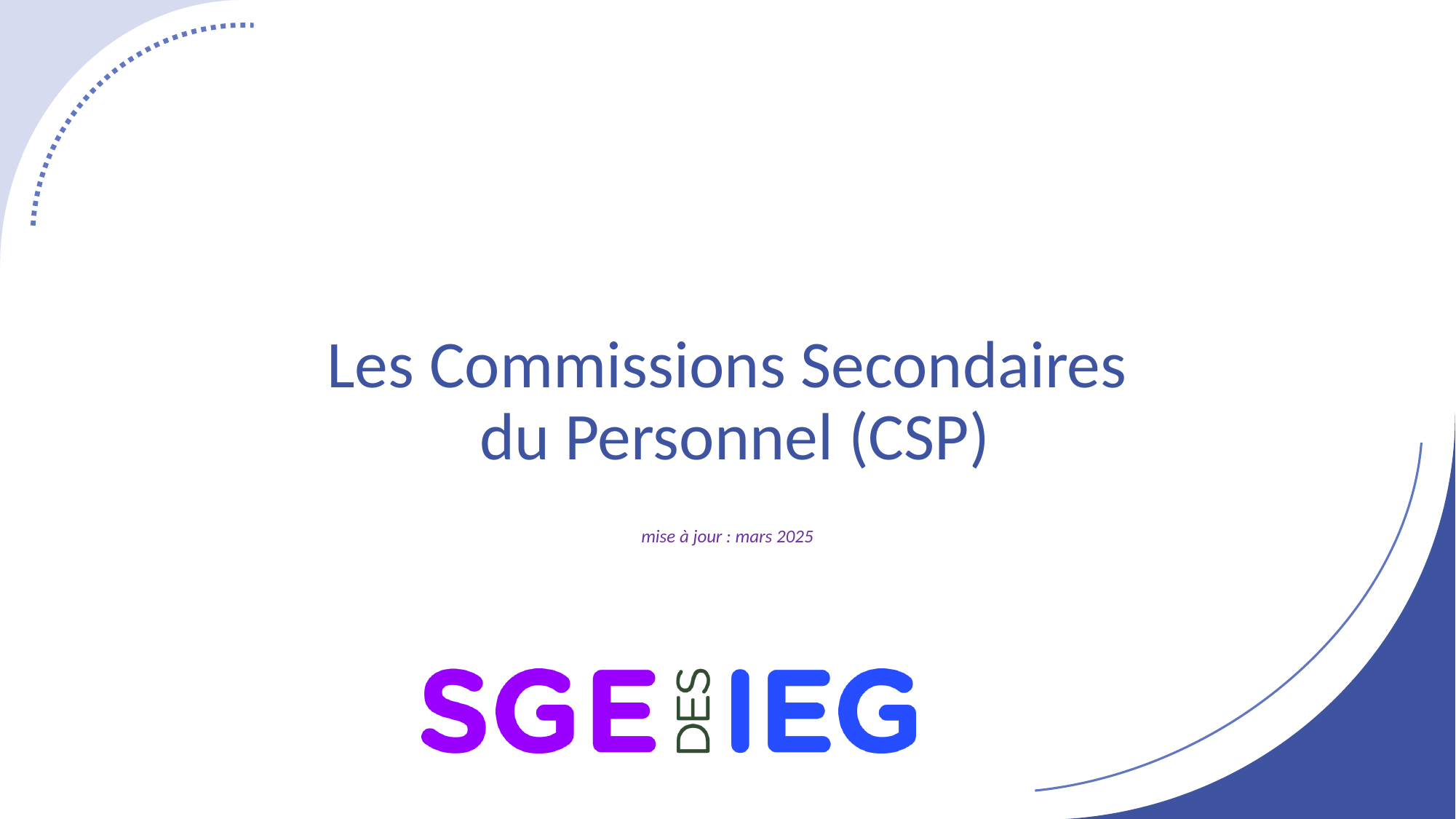

# Les Commissions Secondaires du Personnel (CSP) mise à jour : mars 2025